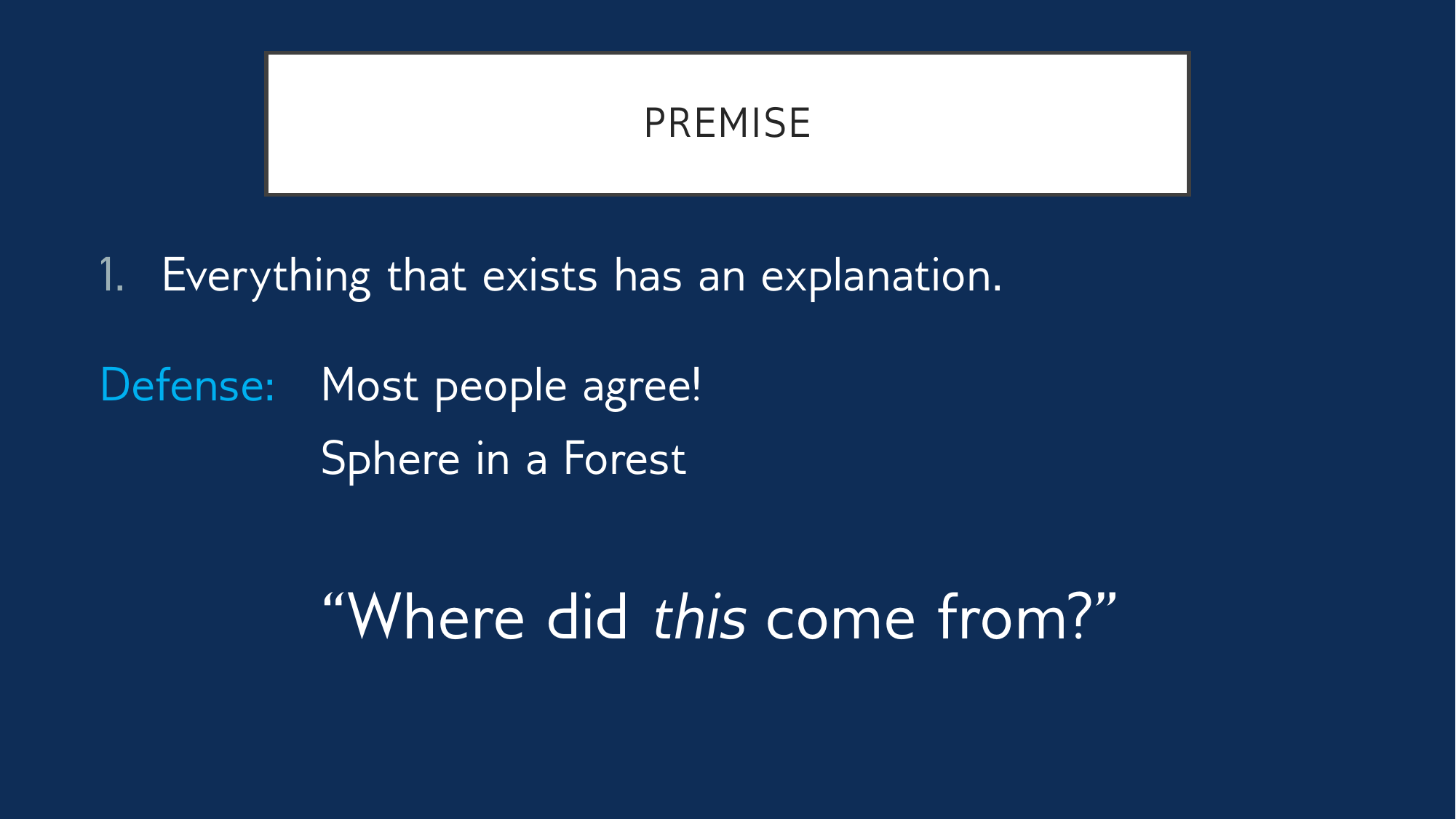

# Premise
Everything that exists has an explanation.

Defense:

		Most people agree!
		Sphere in a Forest

		“Where did this come from?”